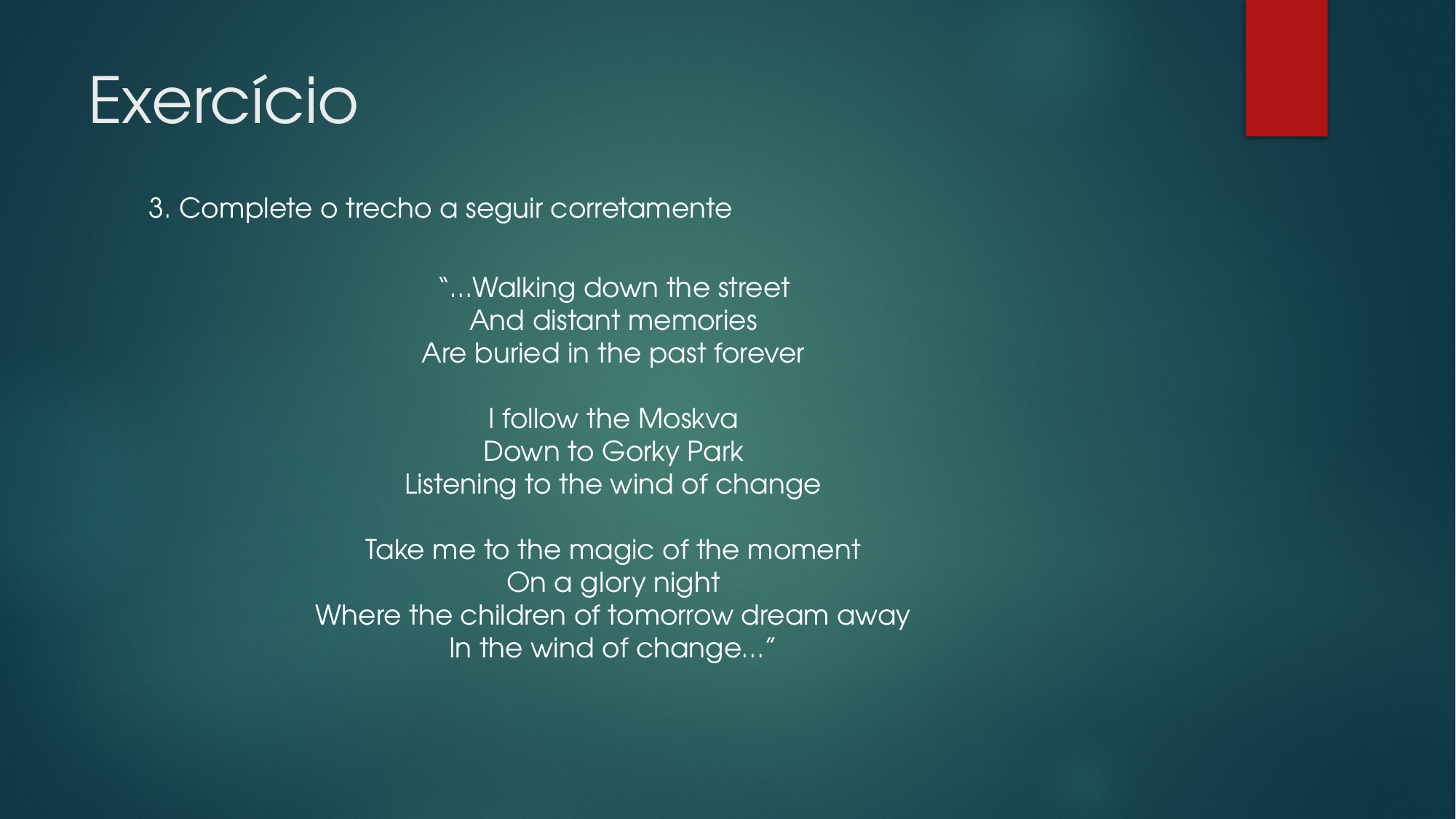

# Exercício
3. Complete o trecho a seguir corretamente
“…Walking down the street
And distant memories
Are buried in the past forever

I follow the Moskva
Down to Gorky Park
Listening to the wind of change
Take me to the magic of the moment
On a glory night
Where the children of tomorrow dream away
In the wind of change…”